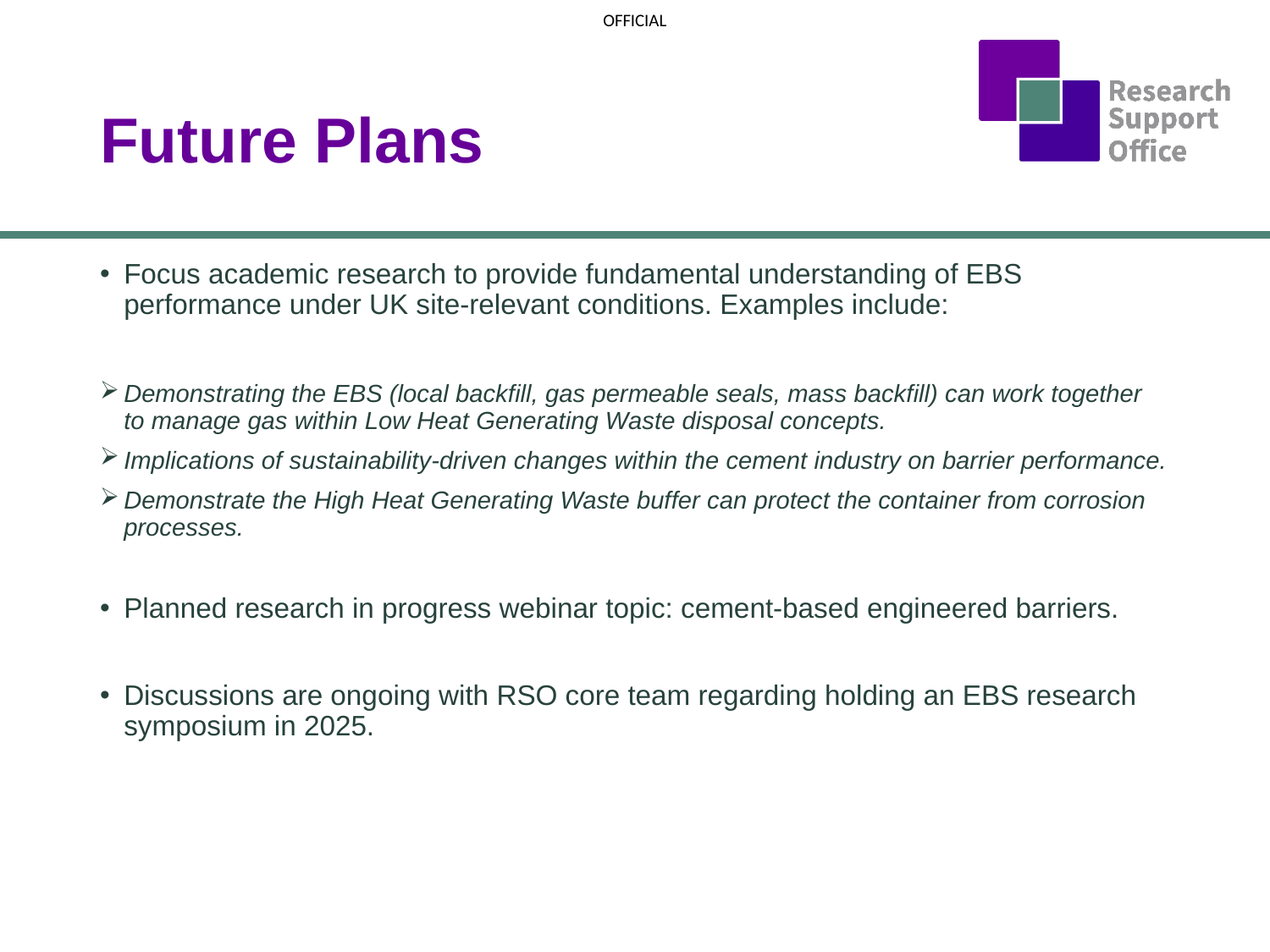

# Future Plans
Focus academic research to provide fundamental understanding of EBS performance under UK site-relevant conditions. Examples include:

Demonstrating the EBS (local backfill, gas permeable seals, mass backfill) can work together to manage gas within Low Heat Generating Waste disposal concepts.
Implications of sustainability-driven changes within the cement industry on barrier performance.
Demonstrate the High Heat Generating Waste buffer can protect the container from corrosion processes.

Planned research in progress webinar topic: cement-based engineered barriers.

Discussions are ongoing with RSO core team regarding holding an EBS research symposium in 2025.